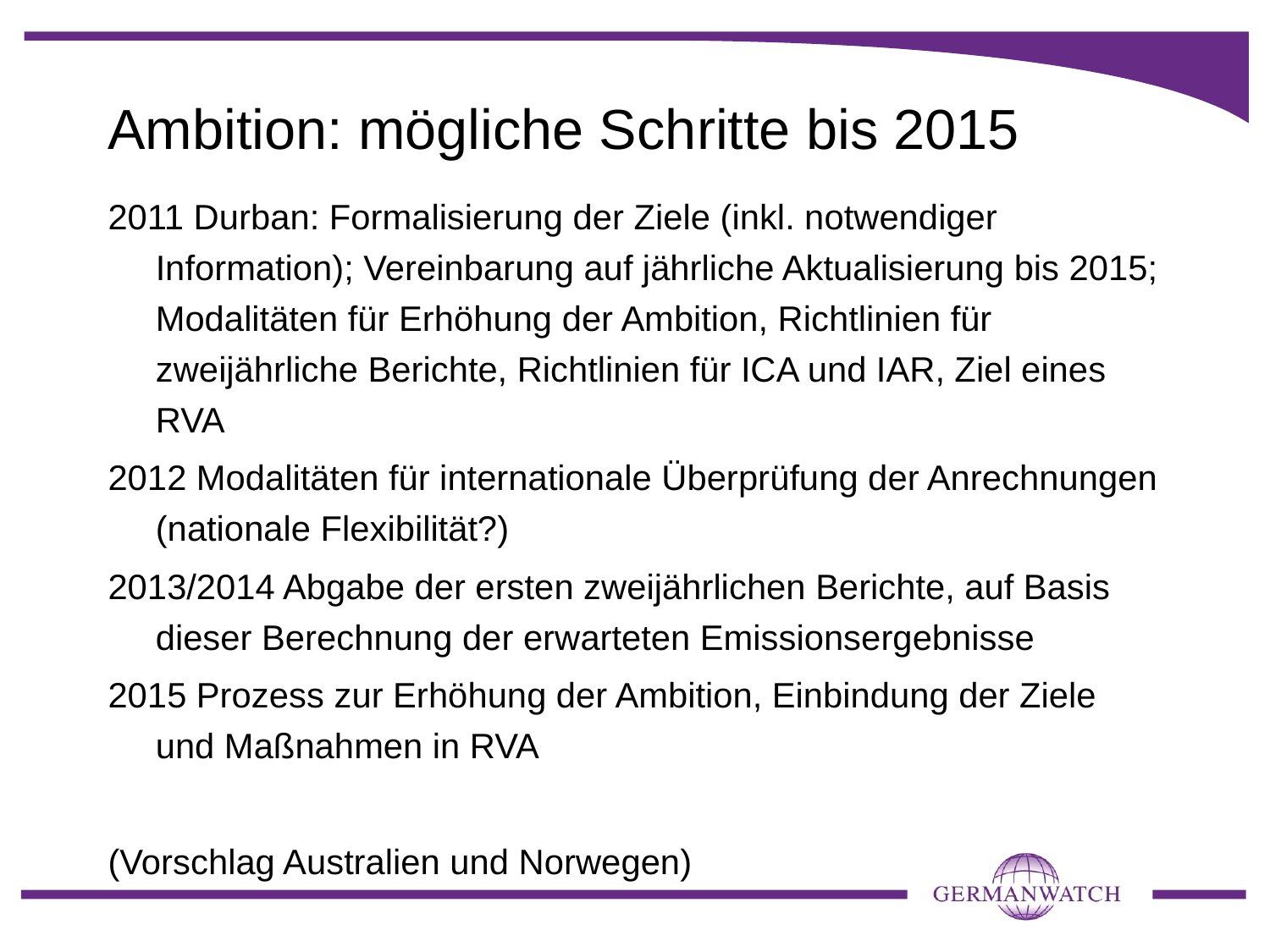

Ambition: mögliche Schritte bis 2015
2011 Durban: Formalisierung der Ziele (inkl. notwendiger Information); Vereinbarung auf jährliche Aktualisierung bis 2015; Modalitäten für Erhöhung der Ambition, Richtlinien für zweijährliche Berichte, Richtlinien für ICA und IAR, Ziel eines RVA
2012 Modalitäten für internationale Überprüfung der Anrechnungen (nationale Flexibilität?)
2013/2014 Abgabe der ersten zweijährlichen Berichte, auf Basis dieser Berechnung der erwarteten Emissionsergebnisse
2015 Prozess zur Erhöhung der Ambition, Einbindung der Ziele und Maßnahmen in RVA

(Vorschlag Australien und Norwegen)